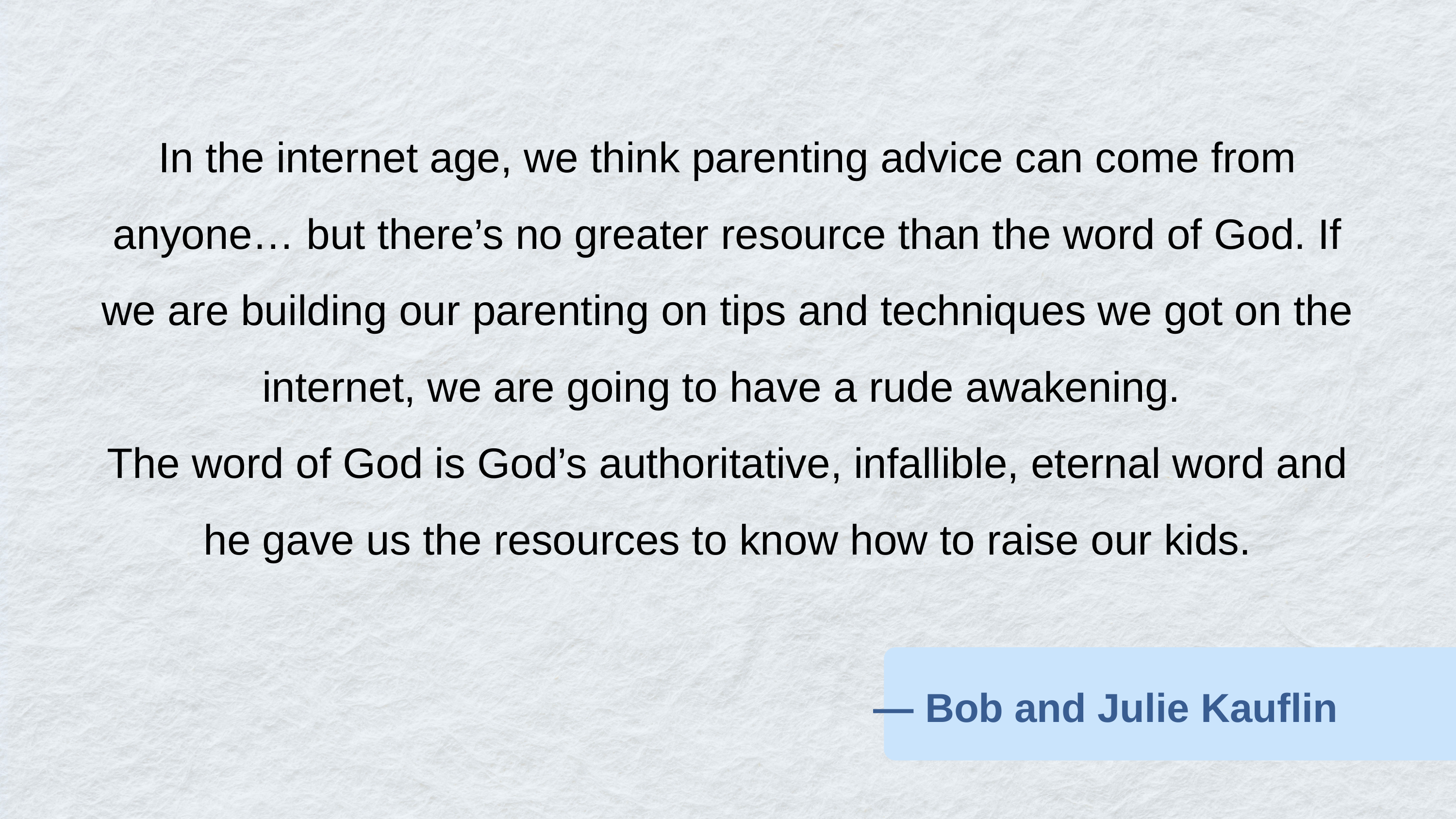

In the internet age, we think parenting advice can come from anyone… but there’s no greater resource than the word of God. If we are building our parenting on tips and techniques we got on the internet, we are going to have a rude awakening.
The word of God is God’s authoritative, infallible, eternal word and he gave us the resources to know how to raise our kids.

— Bob and Julie Kauflin